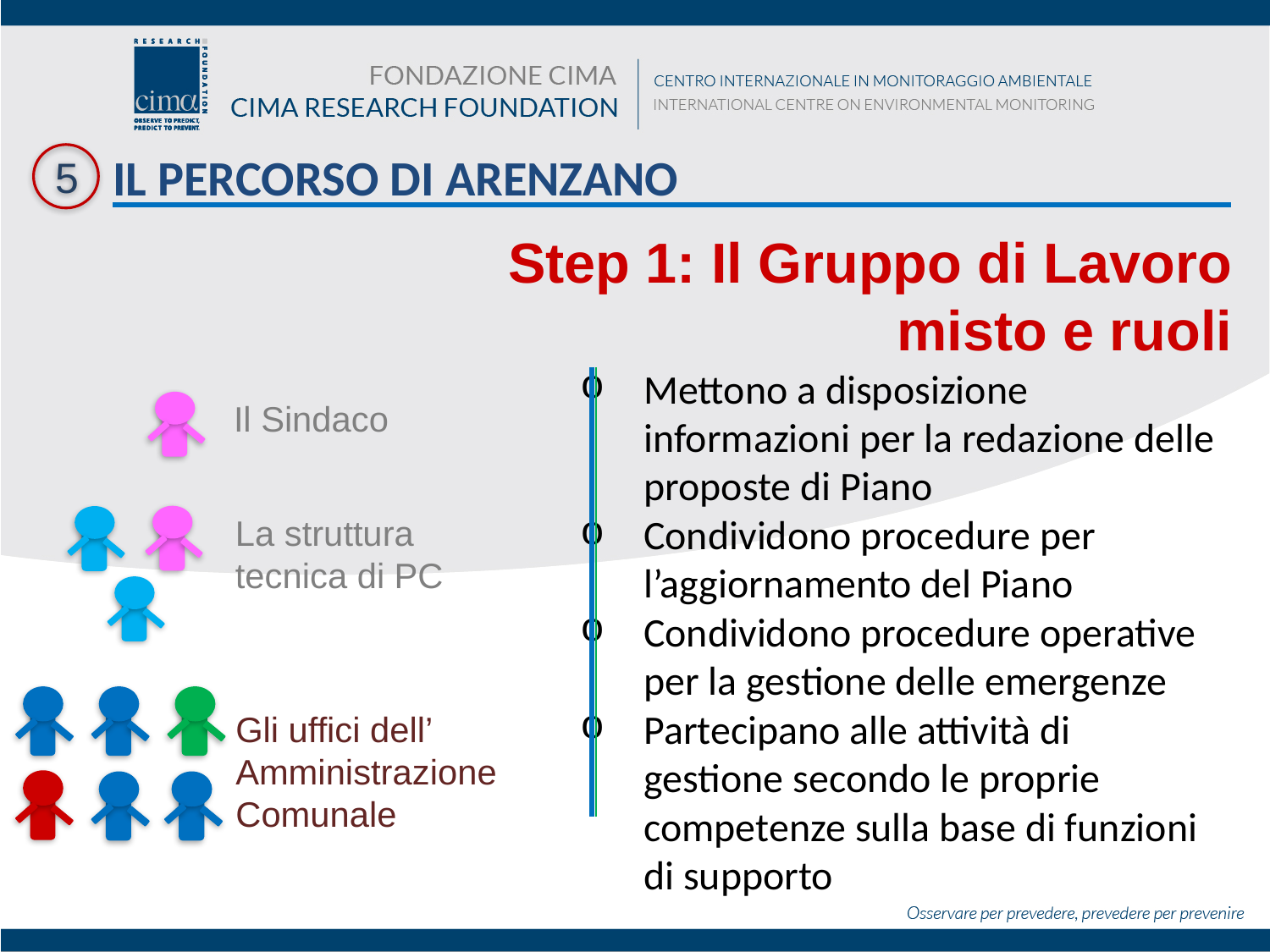

IL PERCORSO DI ARENZANO
5
Step 1: Il Gruppo di Lavoro
misto e ruoli
Mettono a disposizione informazioni per la redazione delle proposte di Piano
Condividono procedure per l’aggiornamento del Piano
Condividono procedure operative per la gestione delle emergenze
Partecipano alle attività di gestione secondo le proprie competenze sulla base di funzioni di supporto
Il Sindaco

La struttura tecnica di PC

Gli uffici dell’ Amministrazione Comunale